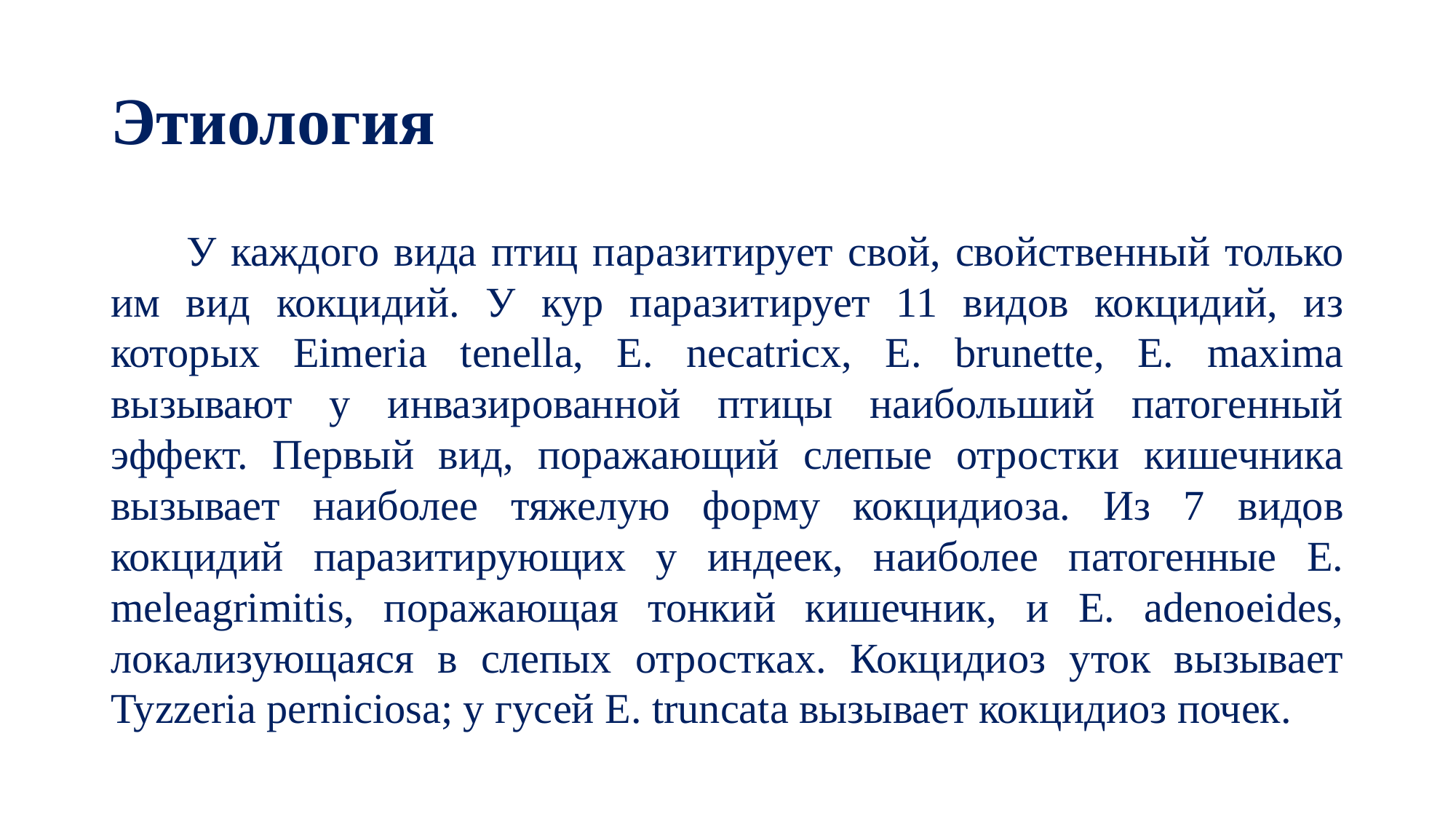

# Этиология
У каждого вида птиц паразитирует свой, свойственный только им вид кокцидий. У кур паразитирует 11 видов кокцидий, из которых Eimeria tenella, E. necatricx, E. brunette, E. maxima вызывают у инвазированной птицы наибольший патогенный эффект. Первый вид, поражающий слепые отростки кишечника вызывает наиболее тяжелую форму кокцидиоза. Из 7 видов кокцидий паразитирующих у индеек, наиболее патогенные E. meleagrimitis, поражающая тонкий кишечник, и E. adenoeides, локализующаяся в слепых отростках. Кокцидиоз уток вызывает Tyzzeria perniciosa; у гусей E. truncata вызывает кокцидиоз почек.